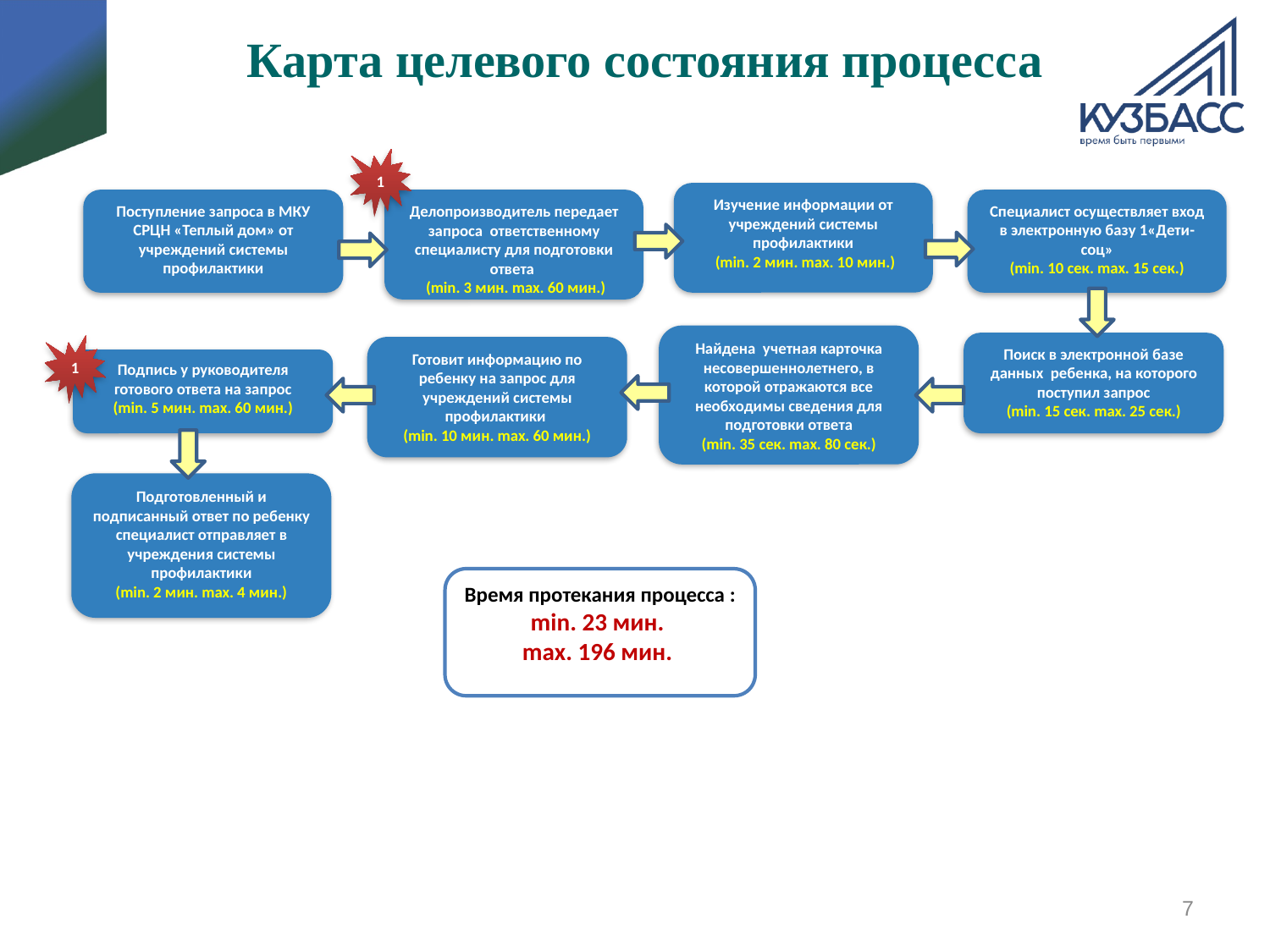

Карта целевого состояния процесса
1
Изучение информации от учреждений системы профилактики
 (min. 2 мин. max. 10 мин.)
Поступление запроса в МКУ СРЦН «Теплый дом» от учреждений системы профилактики
Делопроизводитель передает запроса  ответственному специалисту для подготовки ответа
 (min. 3 мин. max. 60 мин.)

Специалист осуществляет вход в электронную базу 1«Дети-соц»
(min. 10 сек. max. 15 сек.)

Найдена  учетная карточка несовершеннолетнего, в которой отражаются все необходимы сведения для подготовки ответа
(min. 35 сек. max. 80 сек.)

Поиск в электронной базе данных  ребенка, на которого поступил запрос
(min. 15 сек. max. 25 сек.)

1
Готовит информацию по ребенку на запрос для учреждений системы профилактики
(min. 10 мин. max. 60 мин.)
Подпись у руководителя готового ответа на запрос
(min. 5 мин. max. 60 мин.)

Подготовленный и подписанный ответ по ребенку специалист отправляет в учреждения системы профилактики
(min. 2 мин. max. 4 мин.)

Время протекания процесса :
min. 23 мин.
max. 196 мин.
7